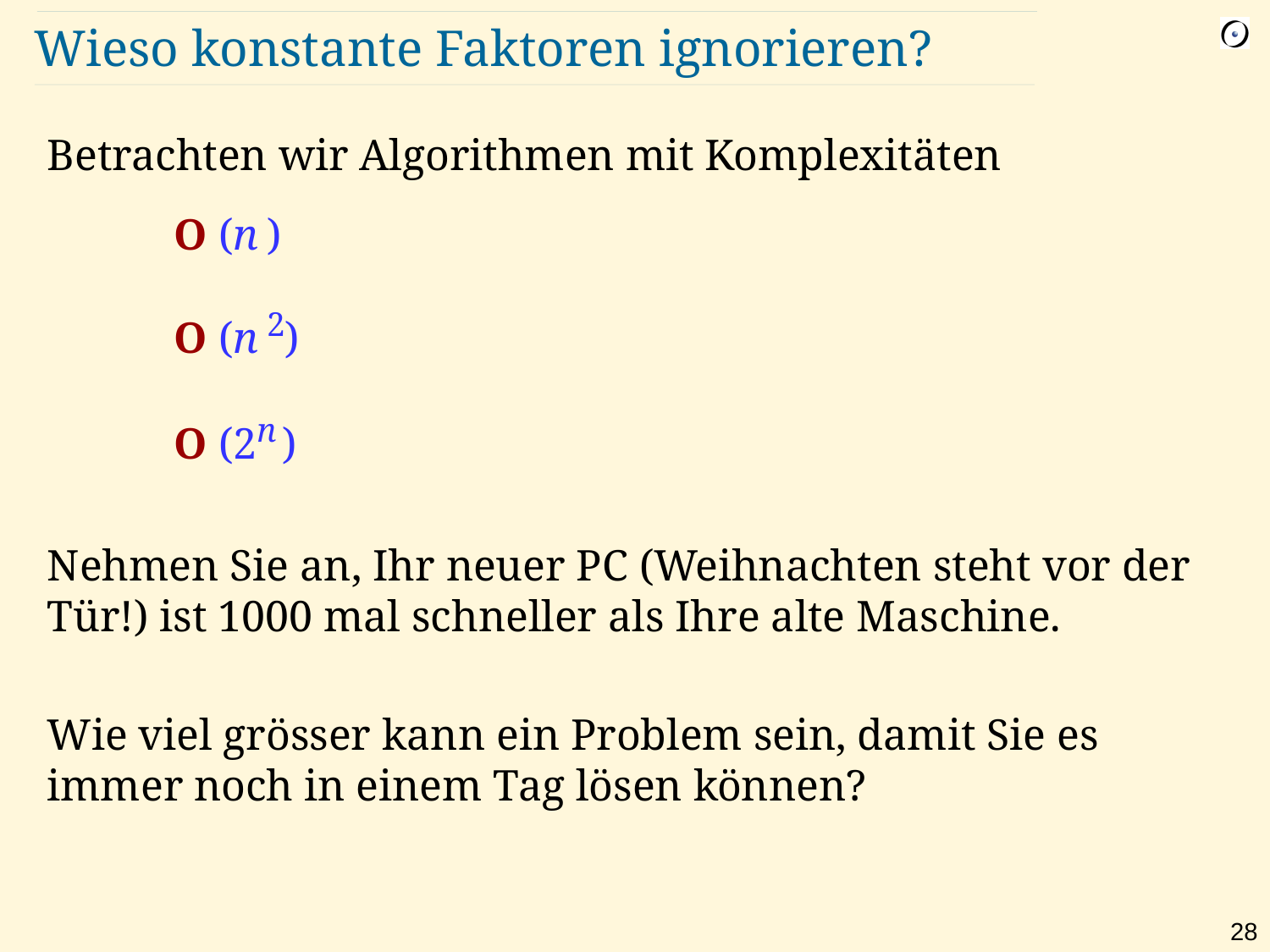

# Wieso konstante Faktoren ignorieren?
Betrachten wir Algorithmen mit Komplexitäten
	O (n )
	O (n 2)
	O (2n )

Nehmen Sie an, Ihr neuer PC (Weihnachten steht vor der Tür!) ist 1000 mal schneller als Ihre alte Maschine.

Wie viel grösser kann ein Problem sein, damit Sie es immer noch in einem Tag lösen können?